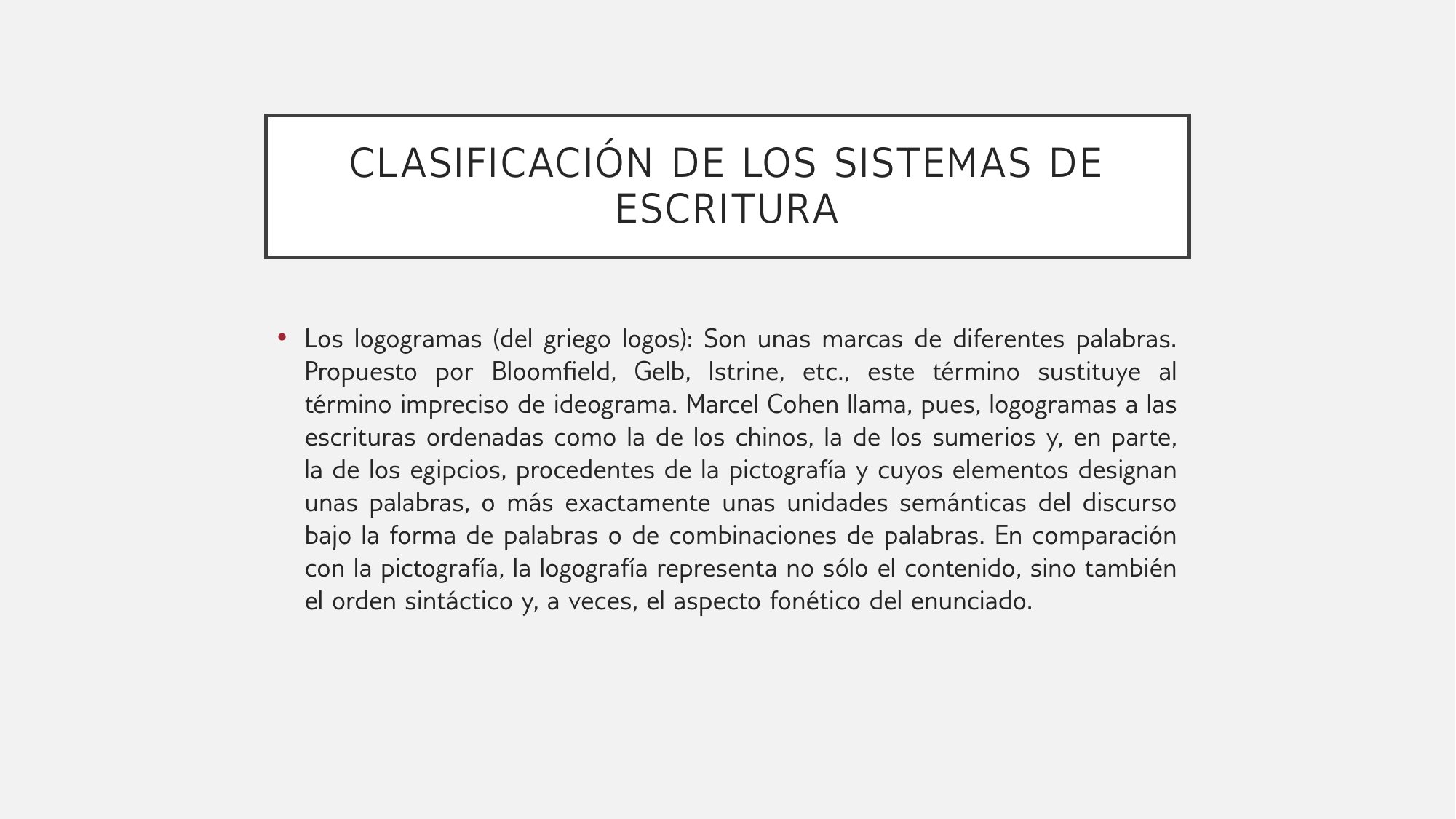

# clasificación de los sistemas de escritura
Los logogramas (del griego logos): Son unas marcas de diferentes palabras. Propuesto por Bloomfield, Gelb, Istrine, etc., este término sustituye al término impreciso de ideograma. Marcel Cohen llama, pues, logogramas a las escrituras ordenadas como la de los chinos, la de los sumerios y, en parte, la de los egipcios, procedentes de la pictografía y cuyos elementos designan unas palabras, o más exactamente unas unidades semánticas del discurso bajo la forma de palabras o de combinaciones de palabras. En comparación con la pictografía, la logografía representa no sólo el contenido, sino también el orden sintáctico y, a veces, el aspecto fonético del enunciado.